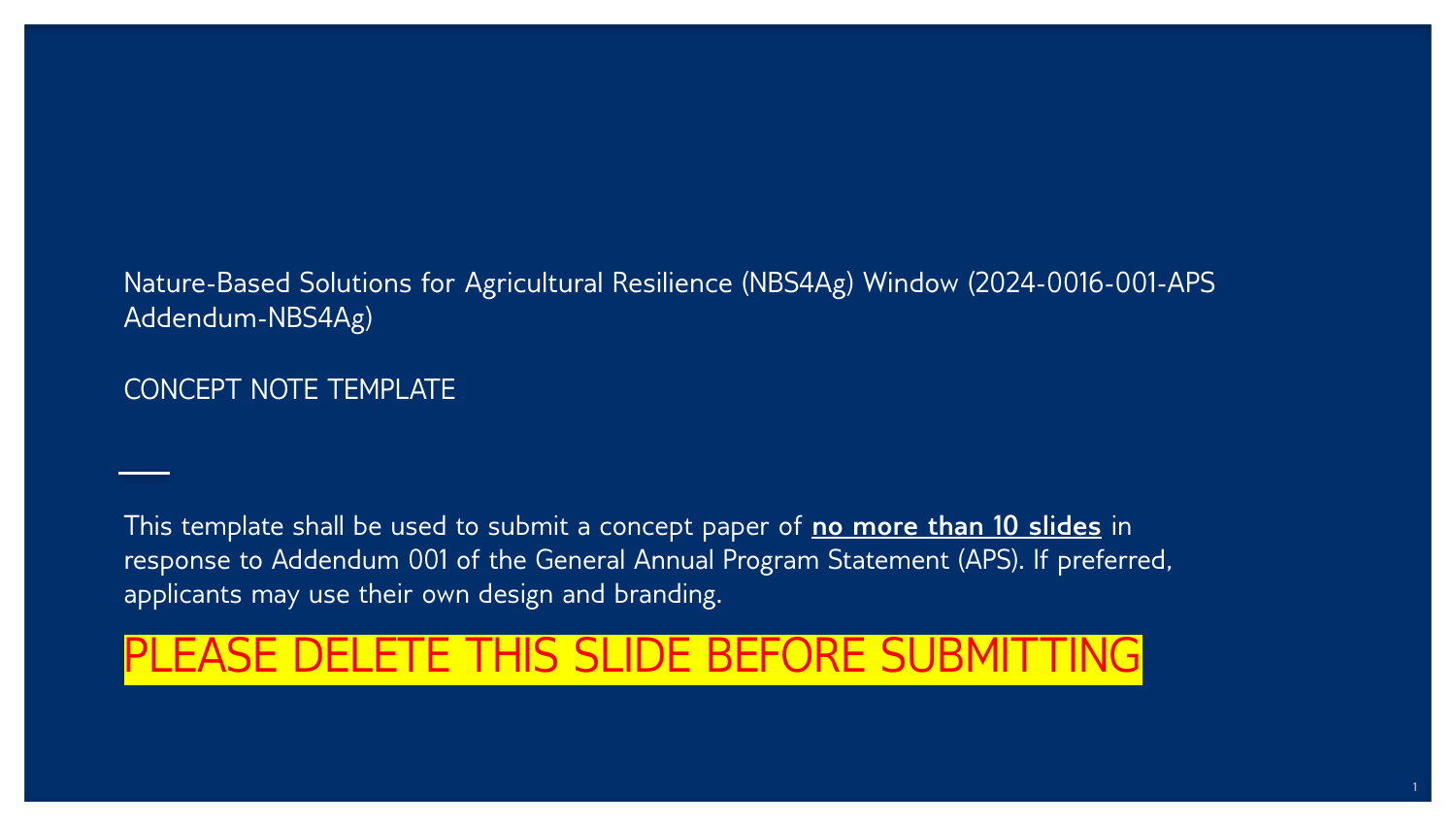

# Nature-Based Solutions for Agricultural Resilience (NBS4Ag) Window (2024-0016-001-APS Addendum-NBS4Ag) CONCEPT NOTE TEMPLATE
This template shall be used to submit a concept paper of no more than 10 slides in response to Addendum 001 of the General Annual Program Statement (APS). If preferred, applicants may use their own design and branding.
PLEASE DELETE THIS SLIDE BEFORE SUBMITTING
1